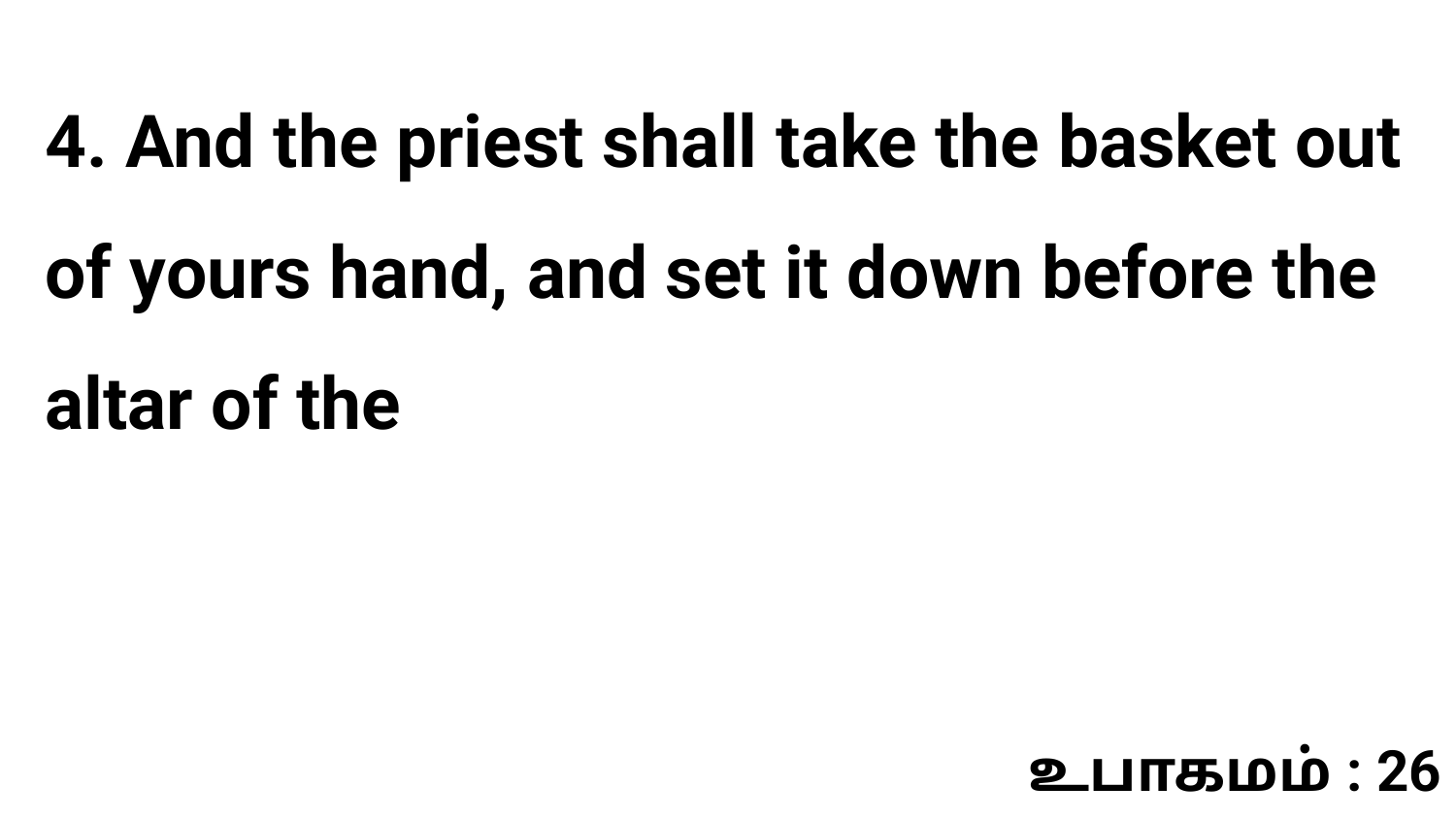

4. And the priest shall take the basket out of yours hand, and set it down before the altar of the
உபாகமம் : 26